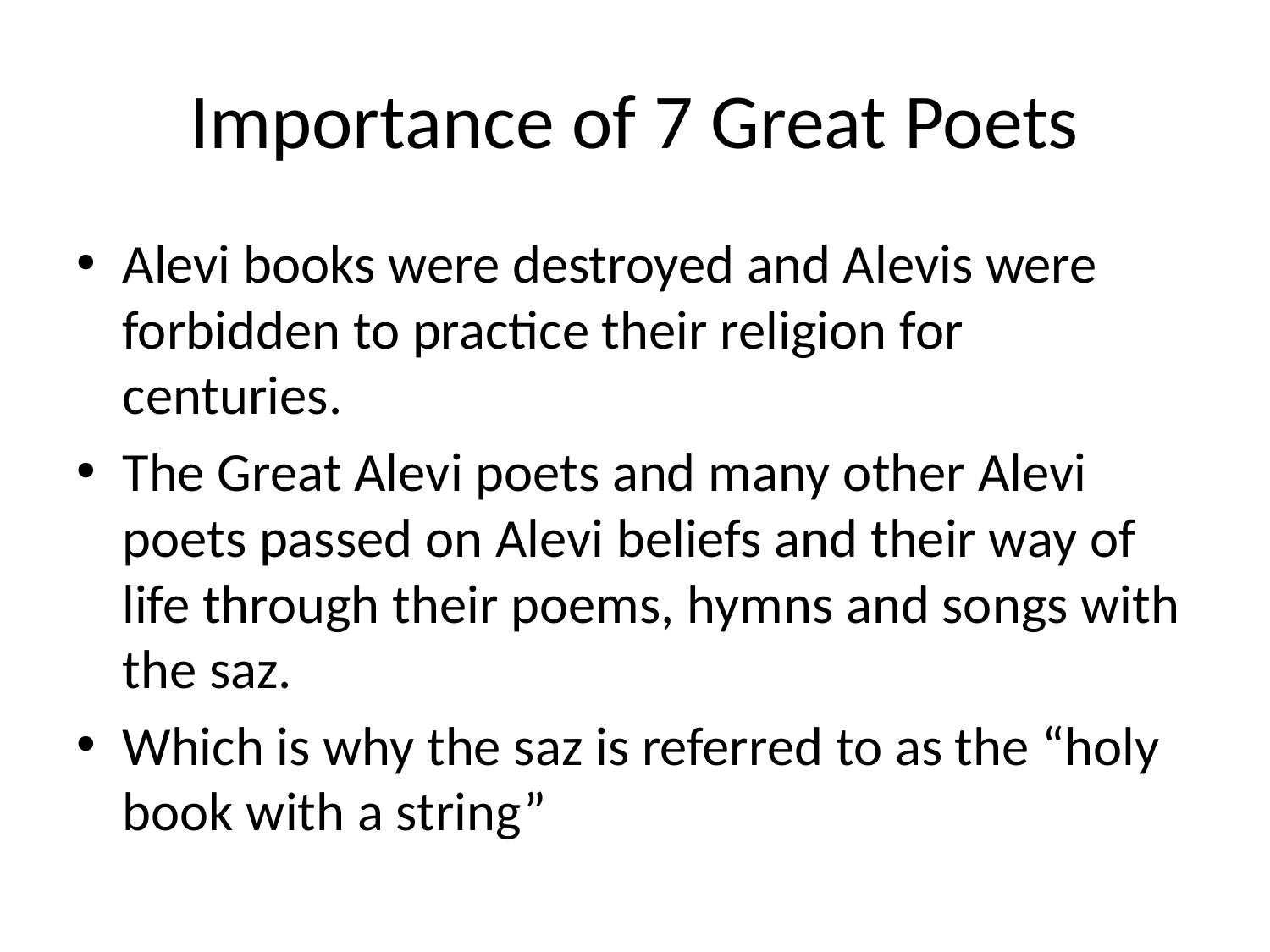

# Importance of 7 Great Poets
Alevi books were destroyed and Alevis were forbidden to practice their religion for centuries.
The Great Alevi poets and many other Alevi poets passed on Alevi beliefs and their way of life through their poems, hymns and songs with the saz.
Which is why the saz is referred to as the “holy book with a string”